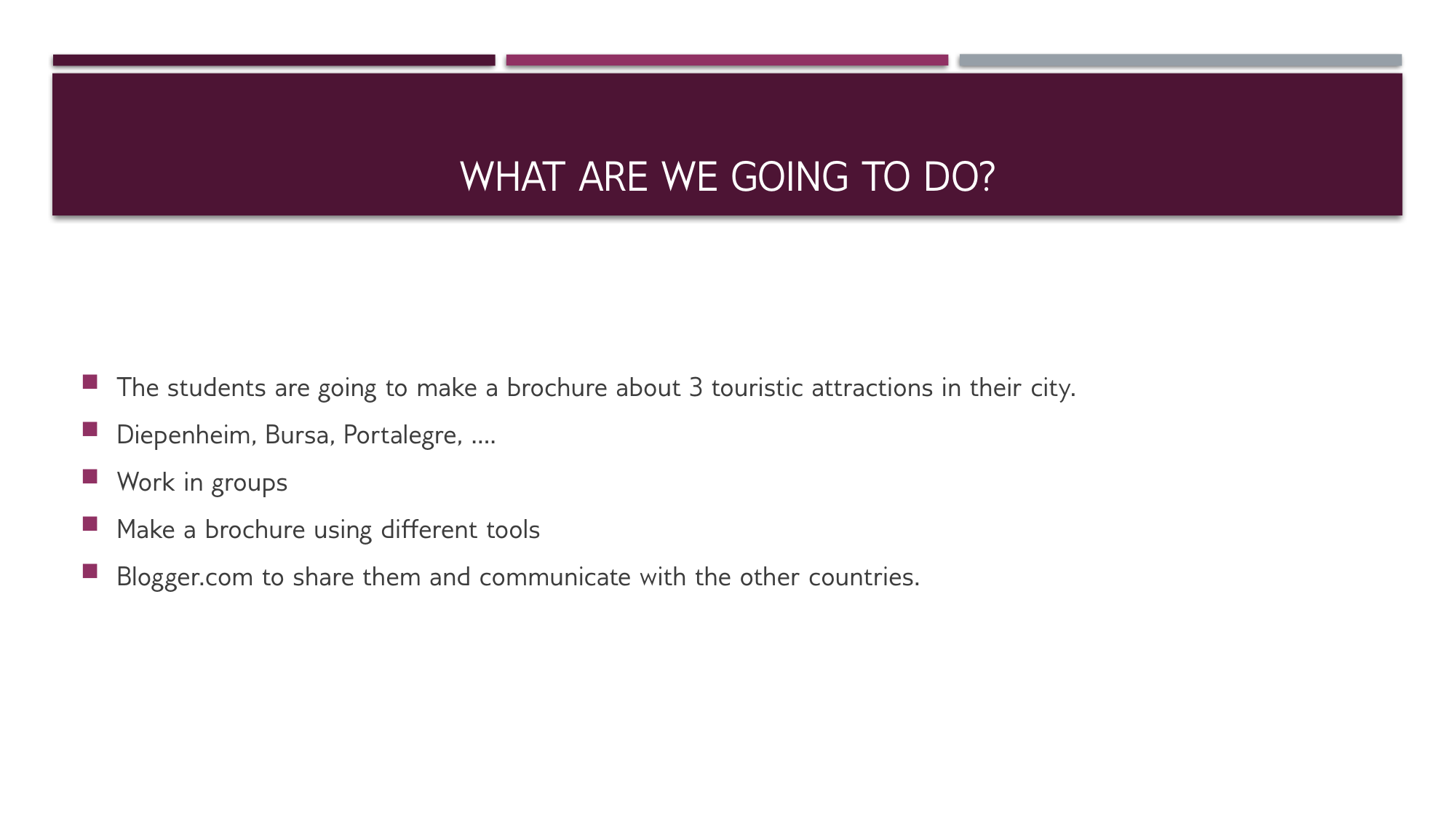

# What are we going to do?
The students are going to make a brochure about 3 touristic attractions in their city.
Diepenheim, Bursa, Portalegre, ….
Work in groups
Make a brochure using different tools
Blogger.com to share them and communicate with the other countries.